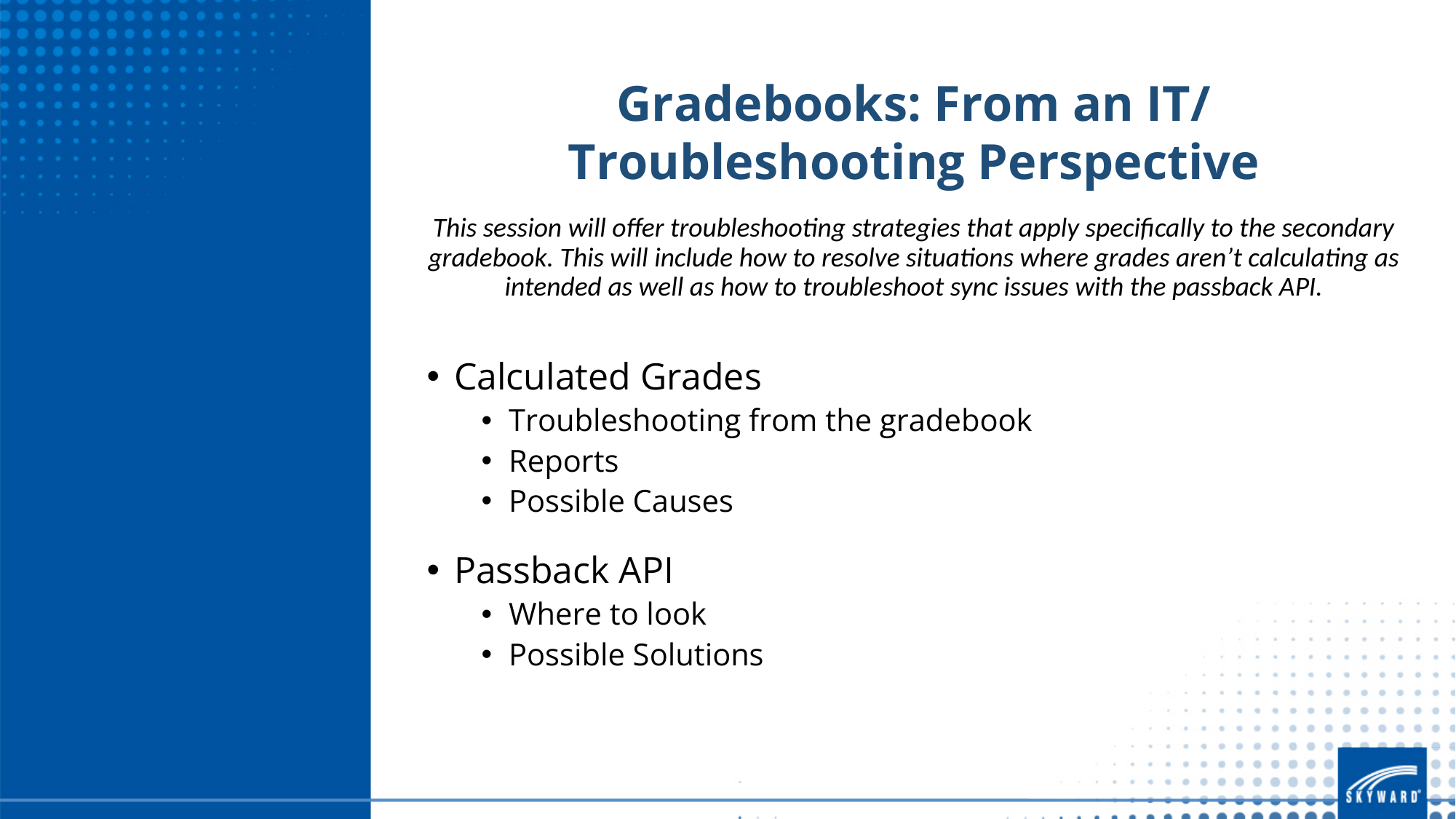

Gradebooks: From an IT/
Troubleshooting Perspective
This session will offer troubleshooting strategies that apply specifically to the secondary gradebook. This will include how to resolve situations where grades aren’t calculating as intended as well as how to troubleshoot sync issues with the passback API.

Calculated Grades
Troubleshooting from the gradebook
Reports
Possible Causes
Passback API
Where to look
Possible Solutions